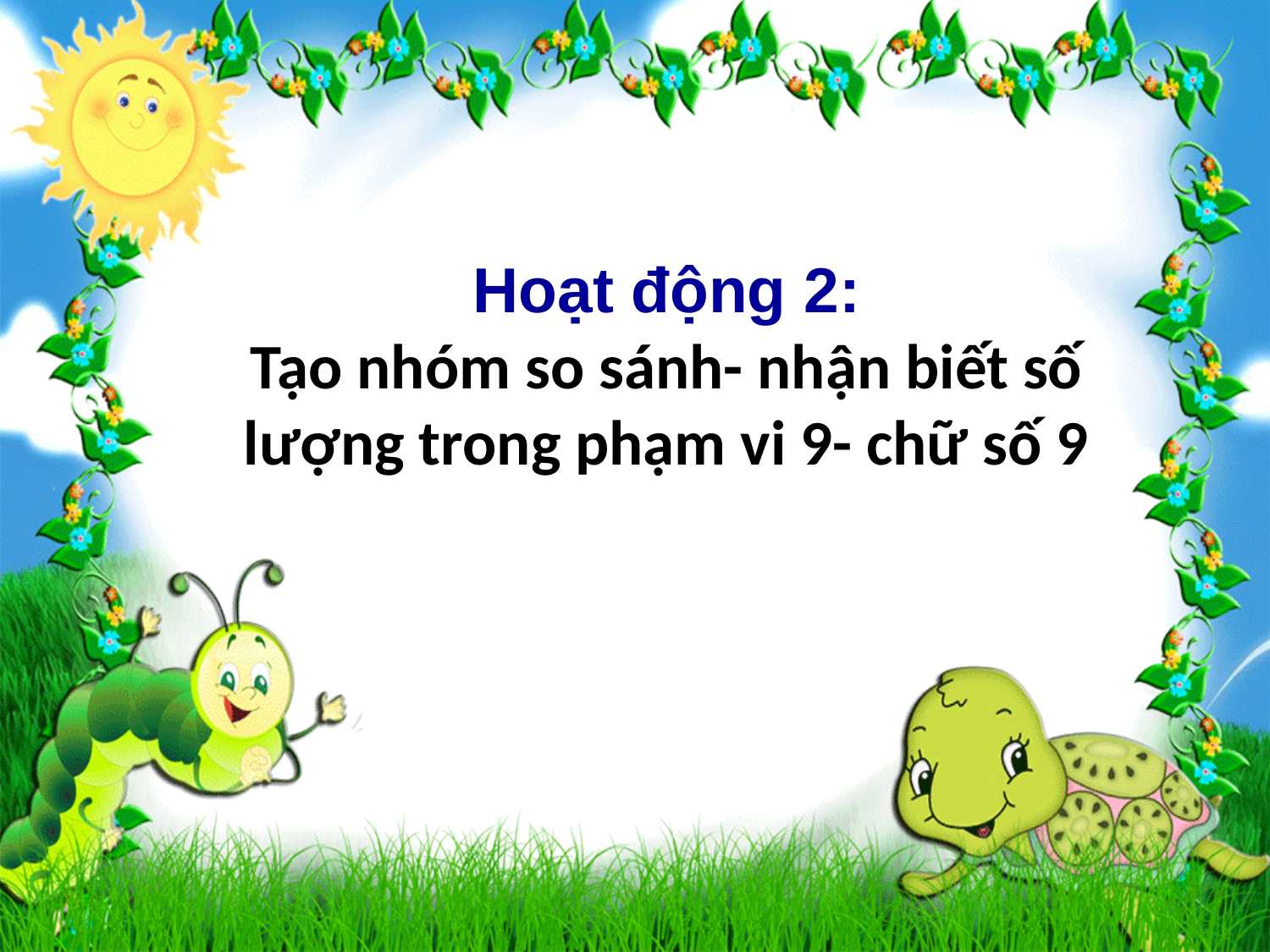

Hoạt động 2:
Tạo nhóm so sánh- nhận biết số lượng trong phạm vi 9- chữ số 9